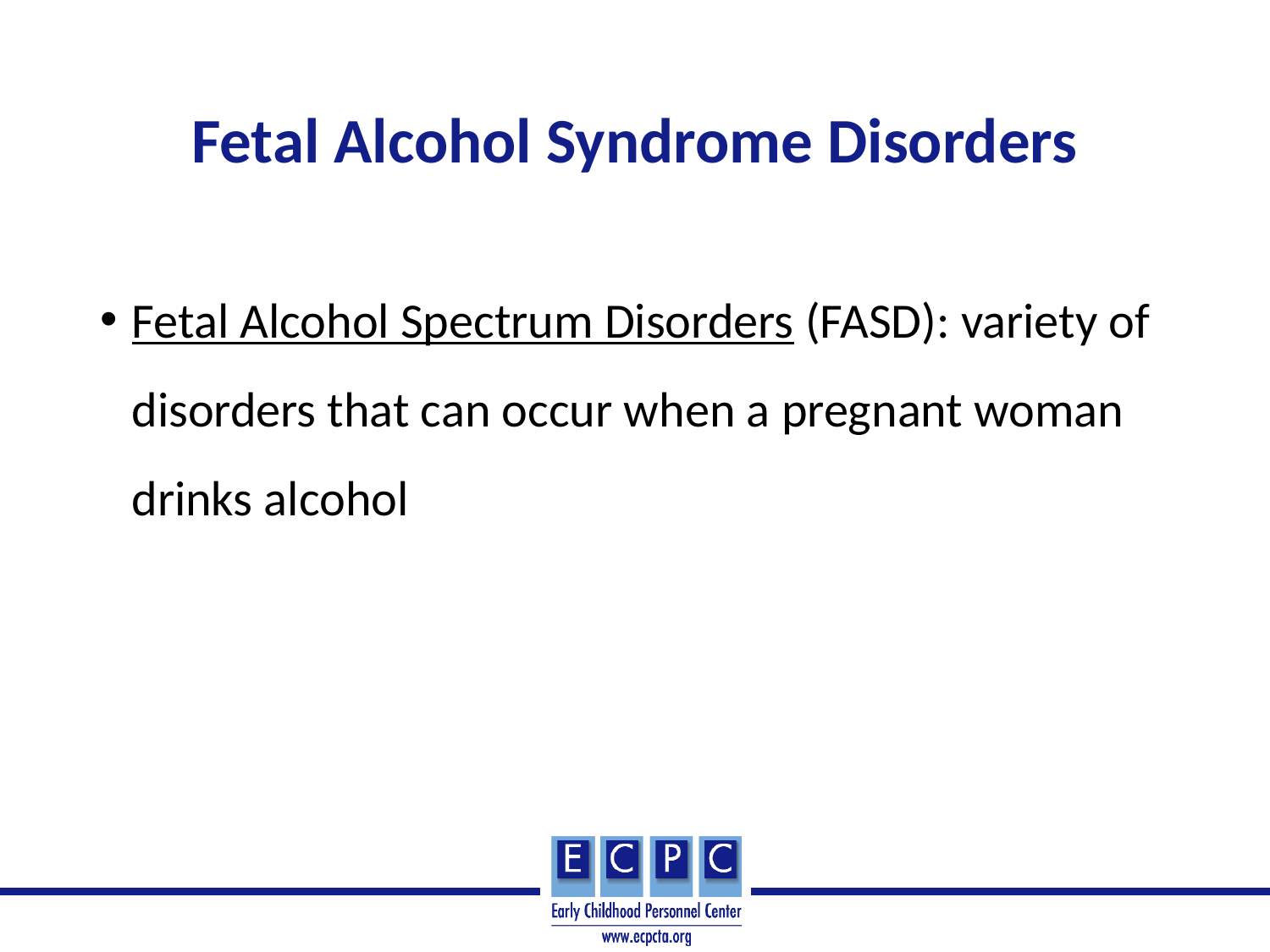

# Fetal Alcohol Syndrome Disorders
Fetal Alcohol Spectrum Disorders (FASD): variety of disorders that can occur when a pregnant woman drinks alcohol